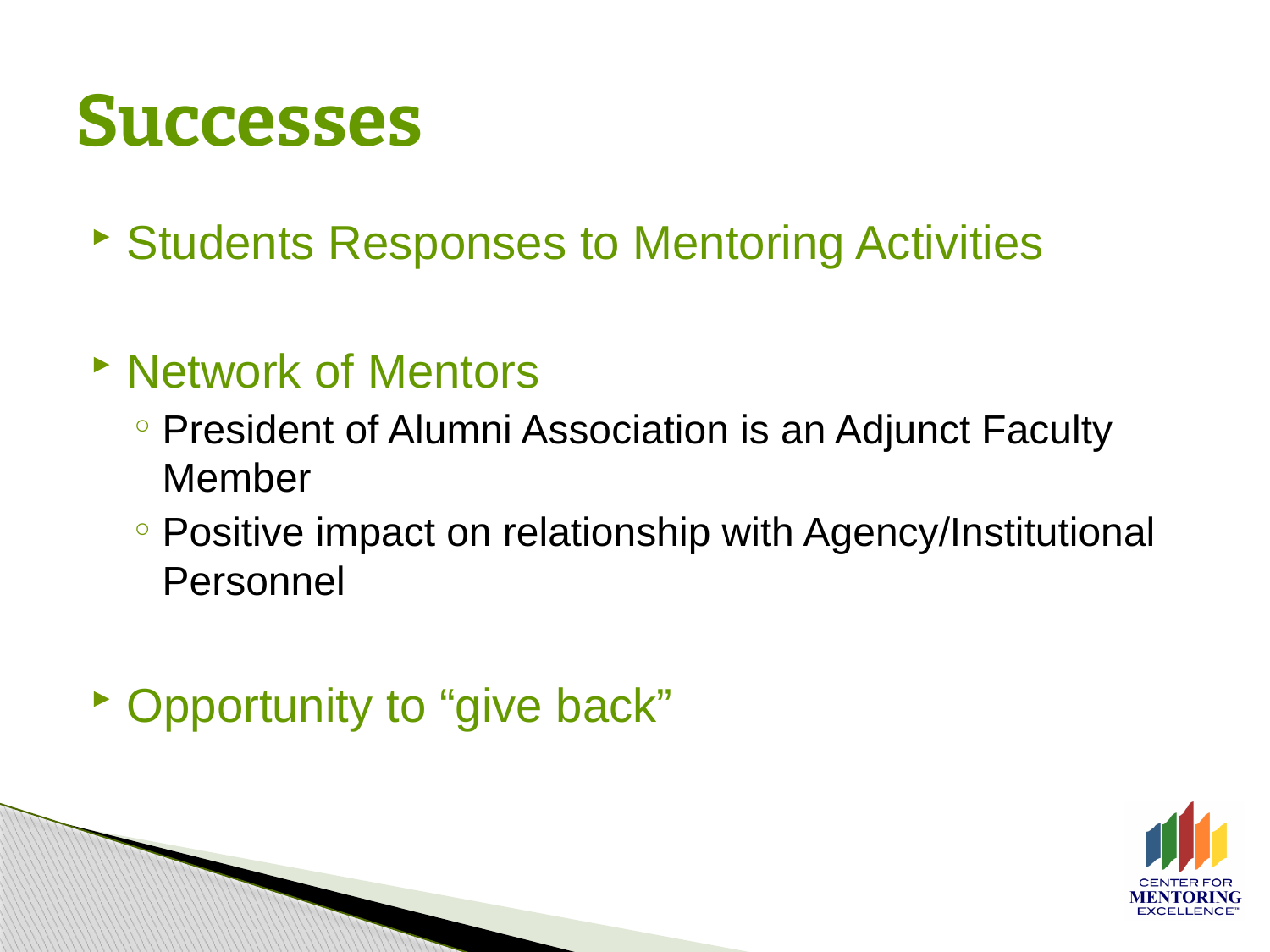

# Successes
Students Responses to Mentoring Activities

Network of Mentors
President of Alumni Association is an Adjunct Faculty Member
Positive impact on relationship with Agency/Institutional Personnel

Opportunity to “give back”